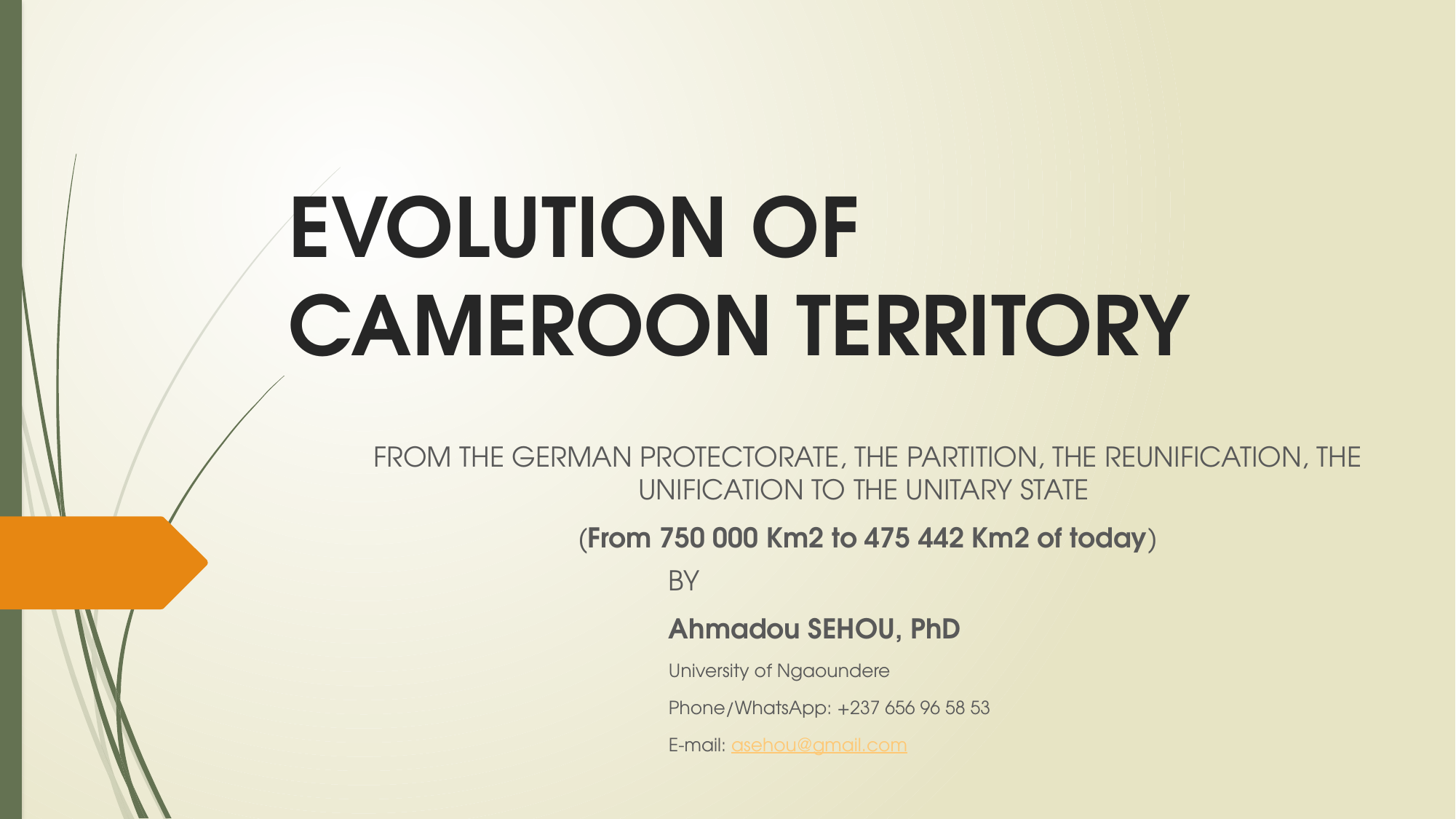

# EVOLUTION OF CAMEROON TERRITORY
FROM THE GERMAN PROTECTORATE, THE PARTITION, THE REUNIFICATION, THE UNIFICATION TO THE UNITARY STATE
(From 750 000 Km2 to 475 442 Km2 of today)
BY
Ahmadou SEHOU, PhD
University of Ngaoundere
Phone/WhatsApp: +237 656 96 58 53
E-mail: asehou@gmail.com